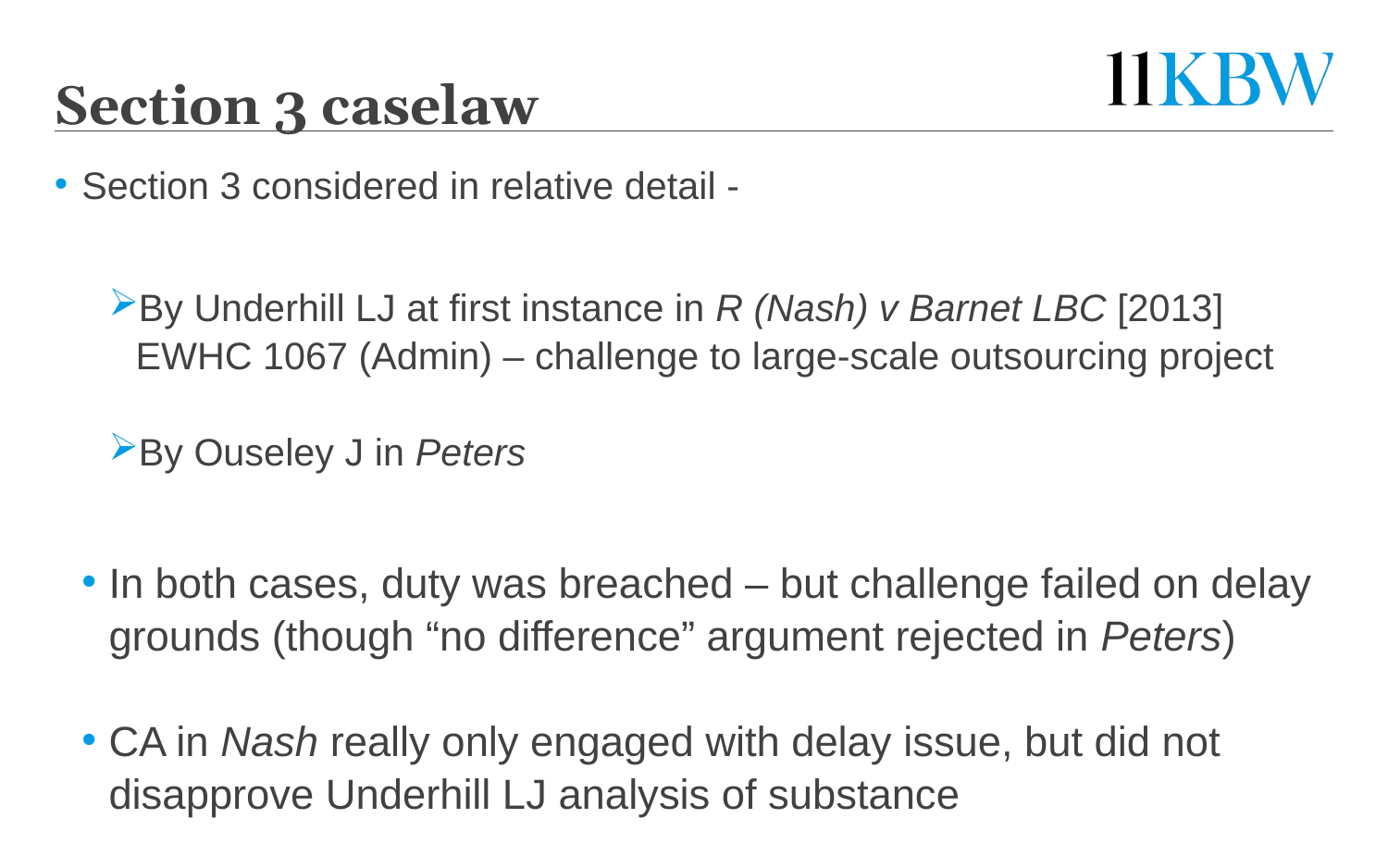

# Section 3 caselaw
Section 3 considered in relative detail -

By Underhill LJ at first instance in R (Nash) v Barnet LBC [2013] EWHC 1067 (Admin) – challenge to large-scale outsourcing project

By Ouseley J in Peters

In both cases, duty was breached – but challenge failed on delay grounds (though “no difference” argument rejected in Peters)

CA in Nash really only engaged with delay issue, but did not disapprove Underhill LJ analysis of substance